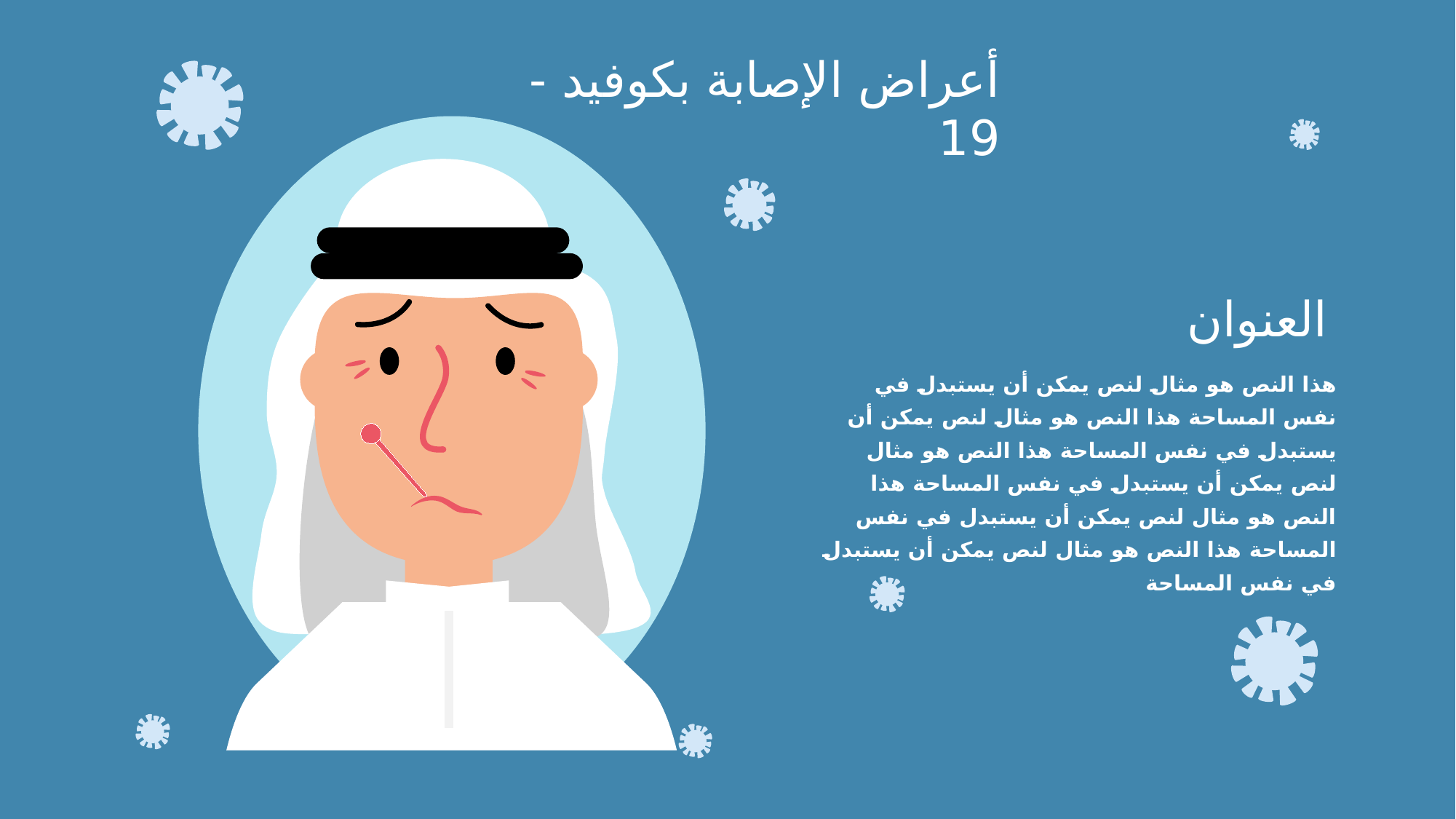

أعراض الإصابة بكوفيد - 19

العنوان
هذا النص هو مثال لنص يمكن أن يستبدل في نفس المساحة هذا النص هو مثال لنص يمكن أن يستبدل في نفس المساحة هذا النص هو مثال لنص يمكن أن يستبدل في نفس المساحة هذا النص هو مثال لنص يمكن أن يستبدل في نفس المساحة هذا النص هو مثال لنص يمكن أن يستبدل في نفس المساحة